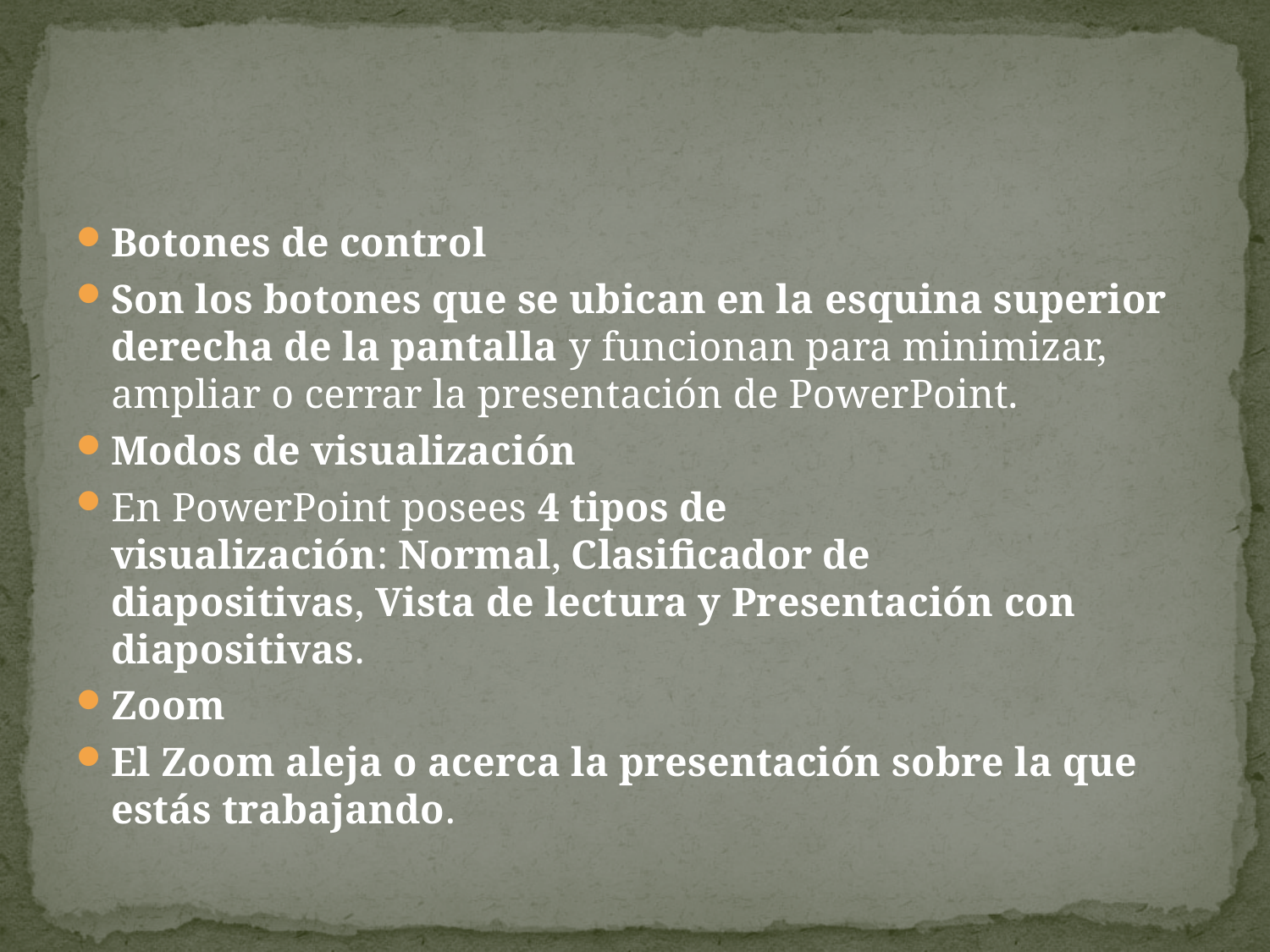

#
Botones de control
Son los botones que se ubican en la esquina superior derecha de la pantalla y funcionan para minimizar, ampliar o cerrar la presentación de PowerPoint.
Modos de visualización
En PowerPoint posees 4 tipos de visualización: Normal, Clasificador de diapositivas, Vista de lectura y Presentación con diapositivas.
Zoom
El Zoom aleja o acerca la presentación sobre la que estás trabajando.